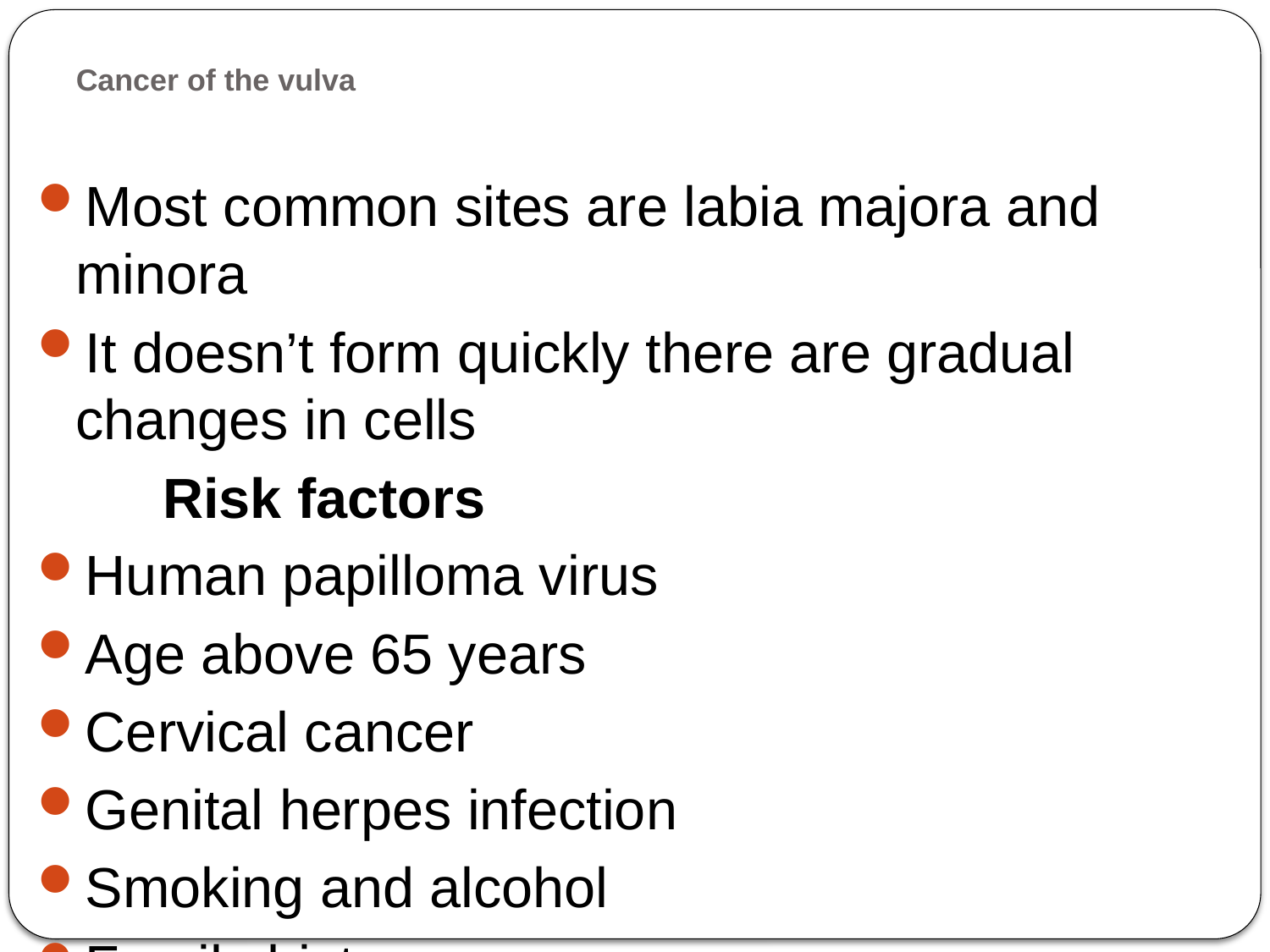

# Cancer of the vulva

Most common sites are labia majora and minora
It doesn’t form quickly there are gradual changes in cells
        Risk factors
Human papilloma virus
Age above 65 years
Cervical cancer
Genital herpes infection
Smoking and alcohol
Family history